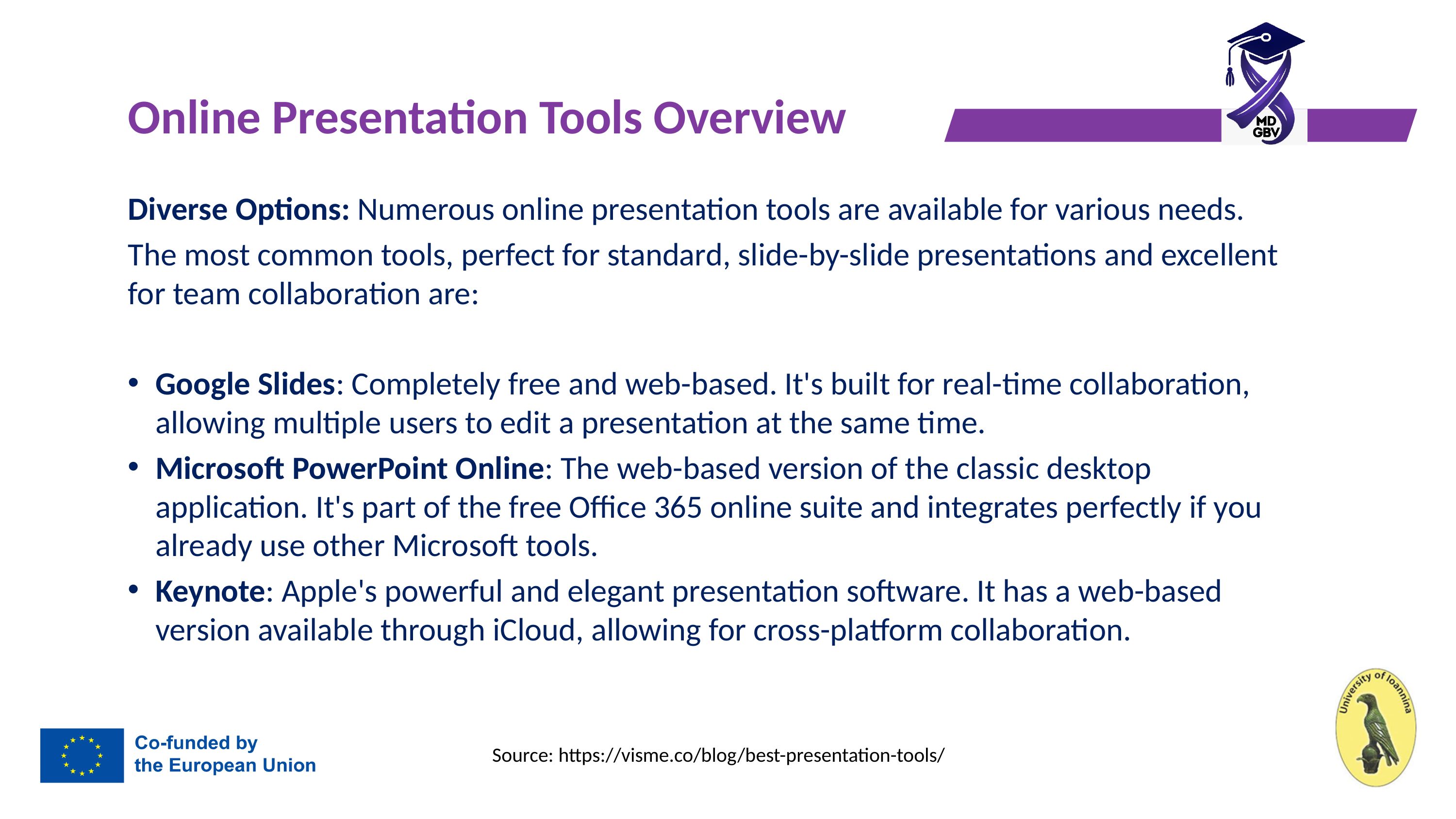

# Online Presentation Tools Overview
Diverse Options: Numerous online presentation tools are available for various needs.
The most common tools, perfect for standard, slide-by-slide presentations and excellent for team collaboration are:

Google Slides: Completely free and web-based. It's built for real-time collaboration, allowing multiple users to edit a presentation at the same time.
Microsoft PowerPoint Online: The web-based version of the classic desktop application. It's part of the free Office 365 online suite and integrates perfectly if you already use other Microsoft tools.
Keynote: Apple's powerful and elegant presentation software. It has a web-based version available through iCloud, allowing for cross-platform collaboration.

Source: https://visme.co/blog/best-presentation-tools/